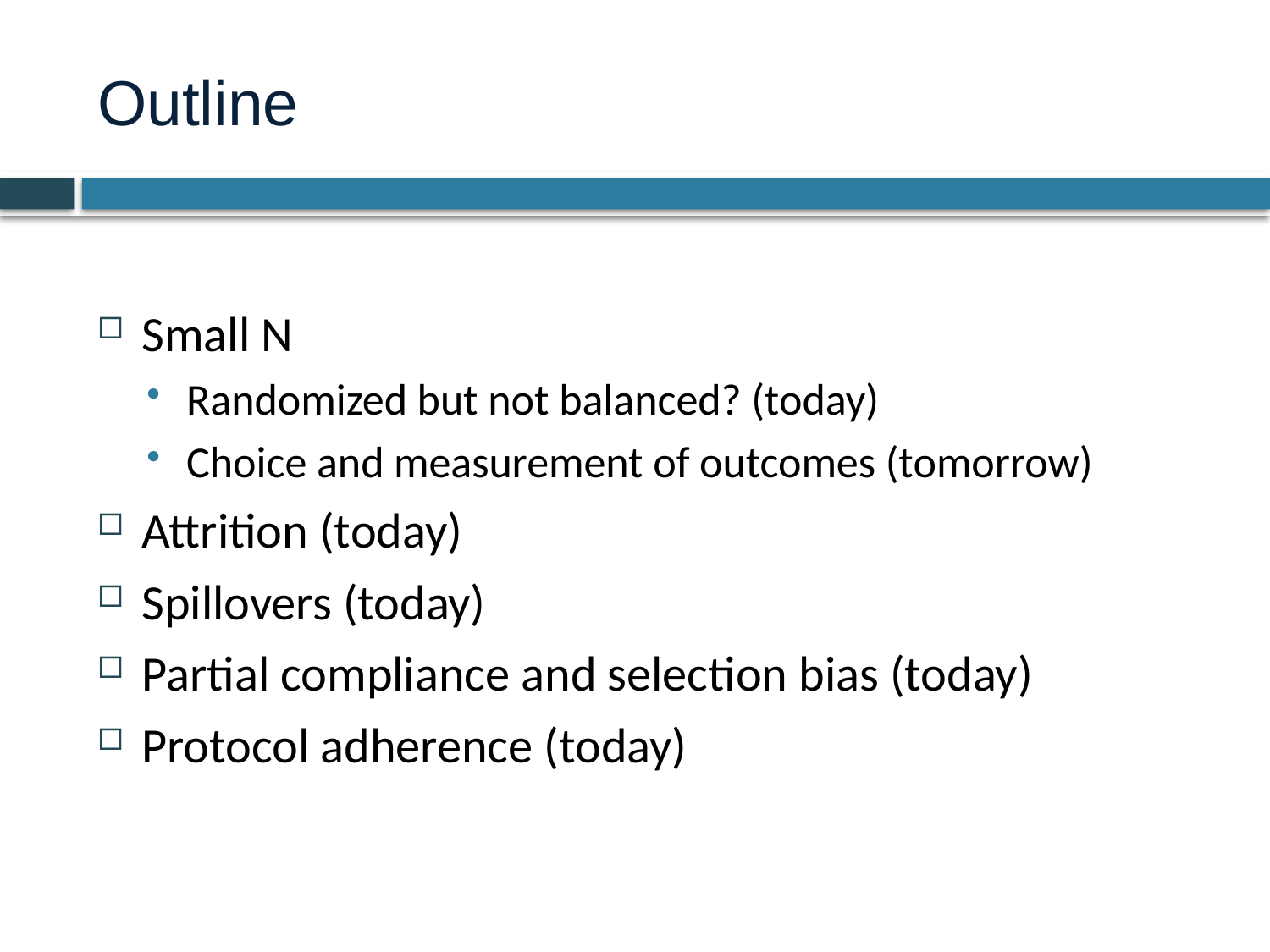

# Outline

Small N
Randomized but not balanced? (today)
Choice and measurement of outcomes (tomorrow)
Attrition (today)
Spillovers (today)
Partial compliance and selection bias (today)
Protocol adherence (today)